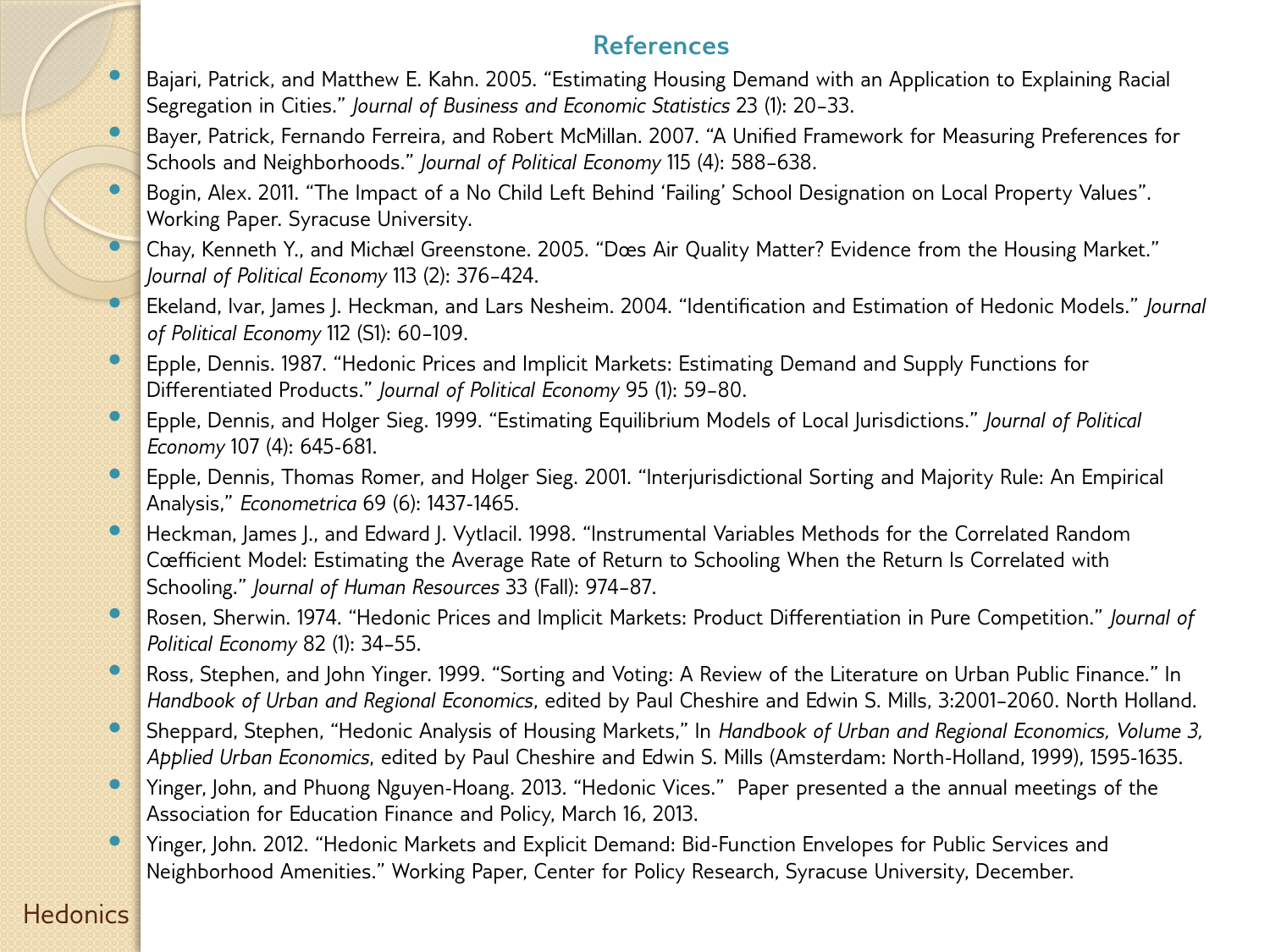

References
Bajari, Patrick, and Matthew E. Kahn. 2005. “Estimating Housing Demand with an Application to Explaining Racial Segregation in Cities.” Journal of Business and Economic Statistics 23 (1): 20–33.
Bayer, Patrick, Fernando Ferreira, and Robert McMillan. 2007. “A Unified Framework for Measuring Preferences for Schools and Neighborhoods.” Journal of Political Economy 115 (4): 588–638.
Bogin, Alex. 2011. “The Impact of a No Child Left Behind ‘Failing’ School Designation on Local Property Values”. Working Paper. Syracuse University.
Chay, Kenneth Y., and Michael Greenstone. 2005. “Does Air Quality Matter? Evidence from the Housing Market.” Journal of Political Economy 113 (2): 376–424.
Ekeland, Ivar, James J. Heckman, and Lars Nesheim. 2004. “Identification and Estimation of Hedonic Models.” Journal of Political Economy 112 (S1): 60–109.
Epple, Dennis. 1987. “Hedonic Prices and Implicit Markets: Estimating Demand and Supply Functions for Differentiated Products.” Journal of Political Economy 95 (1): 59–80.
Epple, Dennis, and Holger Sieg. 1999. “Estimating Equilibrium Models of Local Jurisdictions.” Journal of Political Economy 107 (4): 645-681.
Epple, Dennis, Thomas Romer, and Holger Sieg. 2001. “Interjurisdictional Sorting and Majority Rule: An Empirical Analysis,” Econometrica 69 (6): 1437-1465.
Heckman, James J., and Edward J. Vytlacil. 1998. “Instrumental Variables Methods for the Correlated Random Coefficient Model: Estimating the Average Rate of Return to Schooling When the Return Is Correlated with Schooling.” Journal of Human Resources 33 (Fall): 974–87.
Rosen, Sherwin. 1974. “Hedonic Prices and Implicit Markets: Product Differentiation in Pure Competition.” Journal of Political Economy 82 (1): 34–55.
Ross, Stephen, and John Yinger. 1999. “Sorting and Voting: A Review of the Literature on Urban Public Finance.” In Handbook of Urban and Regional Economics, edited by Paul Cheshire and Edwin S. Mills, 3:2001–2060. North Holland.
Sheppard, Stephen, “Hedonic Analysis of Housing Markets,” In Handbook of Urban and Regional Economics, Volume 3, Applied Urban Economics, edited by Paul Cheshire and Edwin S. Mills (Amsterdam: North-Holland, 1999), 1595-1635.
Yinger, John, and Phuong Nguyen-Hoang. 2013. “Hedonic Vices.”  Paper presented a the annual meetings of the Association for Education Finance and Policy, March 16, 2013.
Yinger, John. 2012. “Hedonic Markets and Explicit Demand: Bid-Function Envelopes for Public Services and Neighborhood Amenities.” Working Paper, Center for Policy Research, Syracuse University, December.

# Hedonics